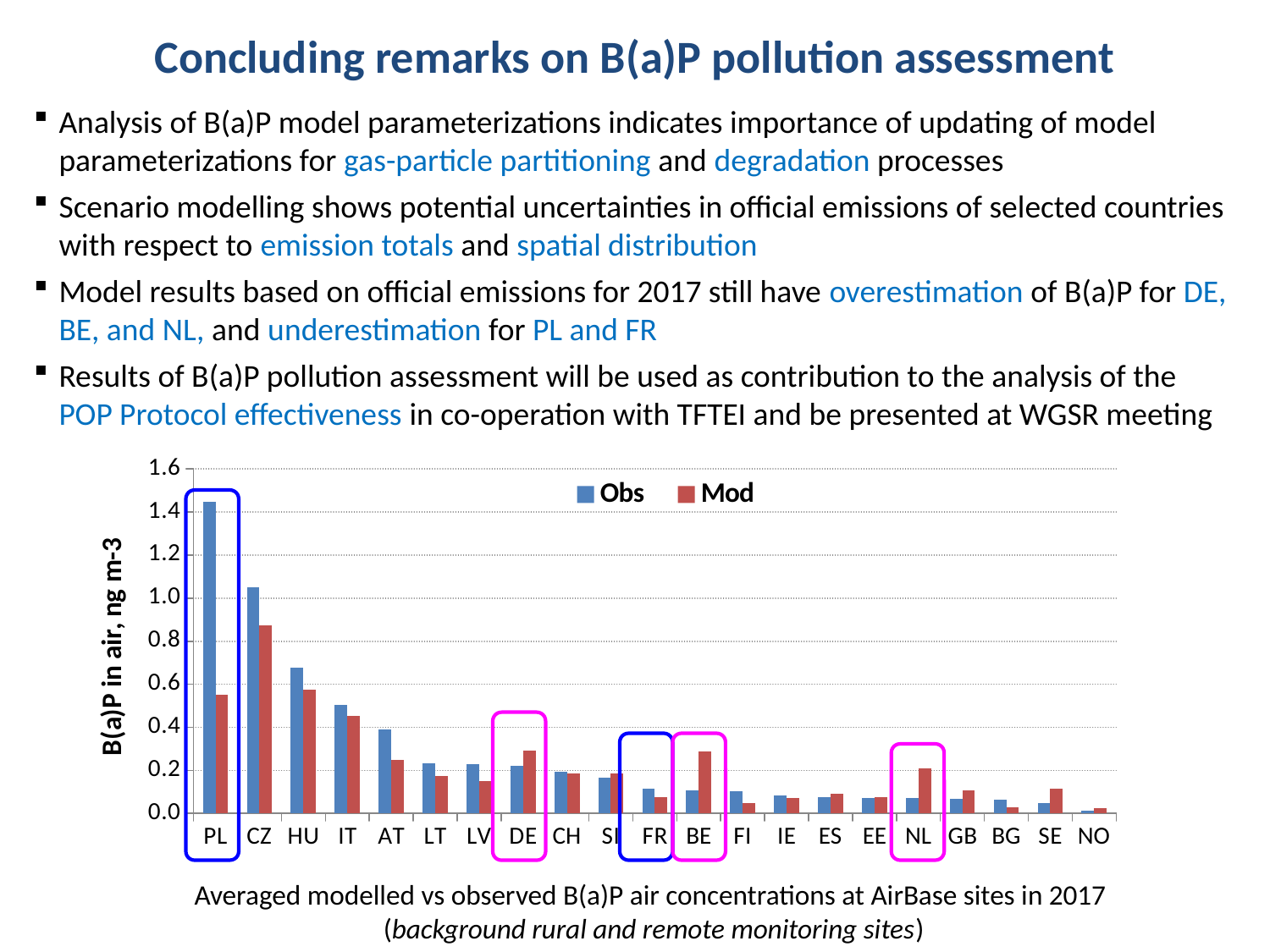

Concluding remarks on B(a)P pollution assessment
Analysis of B(a)P model parameterizations indicates importance of updating of model parameterizations for gas-particle partitioning and degradation processes
Scenario modelling shows potential uncertainties in official emissions of selected countries with respect to emission totals and spatial distribution
Model results based on official emissions for 2017 still have overestimation of B(a)P for DE, BE, and NL, and underestimation for PL and FR
Results of B(a)P pollution assessment will be used as contribution to the analysis of the POP Protocol effectiveness in co-operation with TFTEI and be presented at WGSR meeting

### Chart

| Category | Obs | Mod |
|---|---|---|
| PL | 1.4477150349999999 | 0.5492411666666667 |
| CZ | 1.0496782572727228 | 0.8730100909090917 |
| HU | 0.6787207200000028 | 0.575656 |
| IT | 0.502199229 | 0.45115249 |
| AT | 0.3905993333333333 | 0.24790800000000093 |
| LT | 0.230753 | 0.17529000000000056 |
| LV | 0.22828800000000024 | 0.14864700000000056 |
| DE | 0.22201861636363637 | 0.2923136181818192 |
| CH | 0.19366666666666668 | 0.1836828333333334 |
| SI | 0.16471910000000078 | 0.18554700000000088 |
| FR | 0.1133333333333334 | 0.07545396666666673 |
| BE | 0.10777324777777827 | 0.2888191111111111 |
| FI | 0.10450000000000002 | 0.048001650000000014 |
| IE | 0.0833150000000001 | 0.07168330000000002 |
| ES | 0.07714056 | 0.09011597142857145 |
| EE | 0.07309455 | 0.07425680000000008 |
| NL | 0.07178876 | 0.208336 |
| GB | 0.06784633333333367 | 0.10861145000000012 |
| BG | 0.06360655 | 0.0298245 |
| SE | 0.046841333333333394 | 0.11341376666666668 |
| NO | 0.010699999999999998 | 0.0226515000000001 |

Averaged modelled vs observed B(a)P air concentrations at AirBase sites in 2017
(background rural and remote monitoring sites)